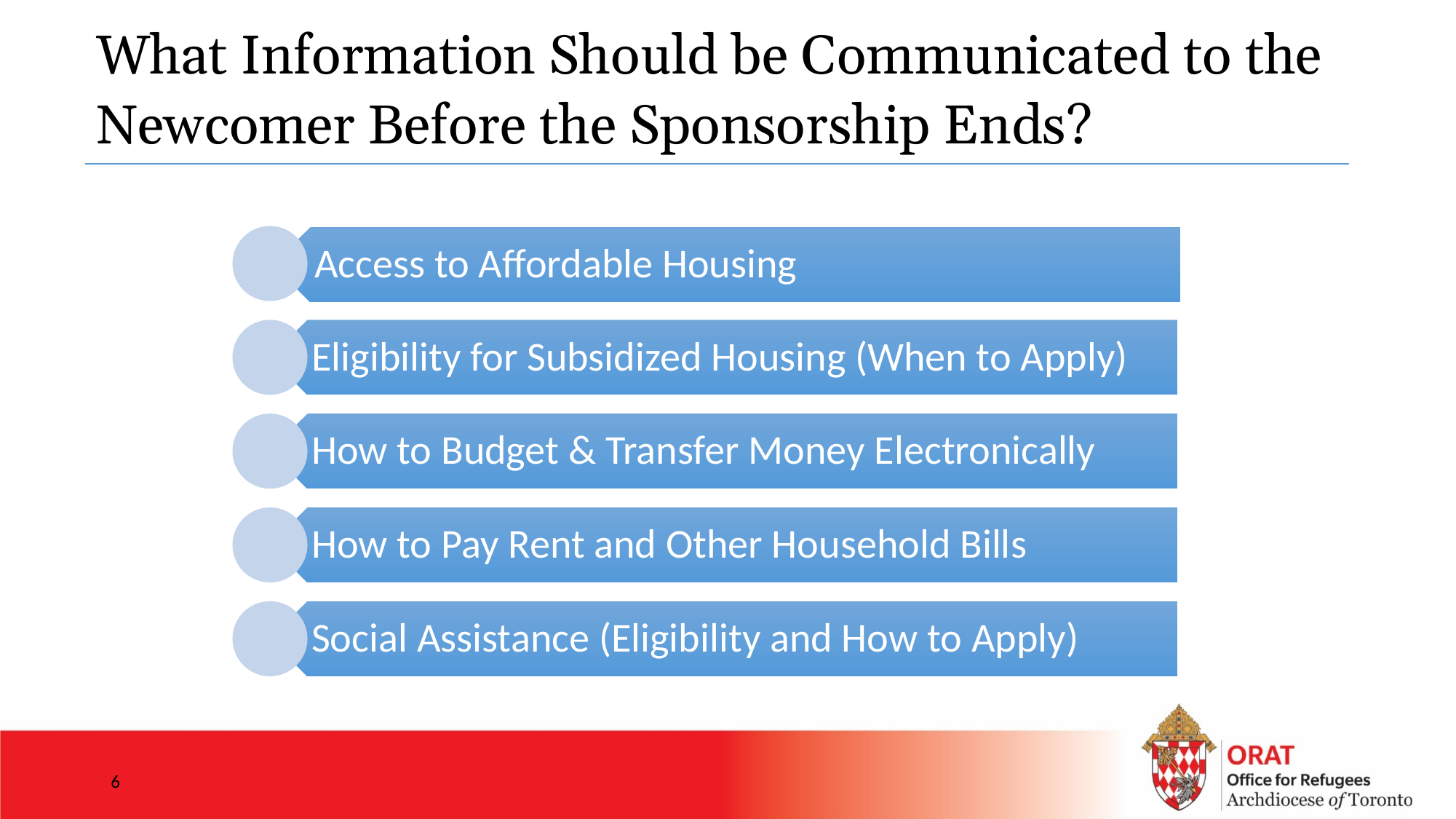

# What Information Should be Communicated to the Newcomer Before the Sponsorship Ends?
Access to Affordable Housing
Eligibility for Subsidized Housing (When to Apply)
How to Budget & Transfer Money Electronically
How to Pay Rent and Other Household Bills
Social Assistance (Eligibility and How to Apply)
6